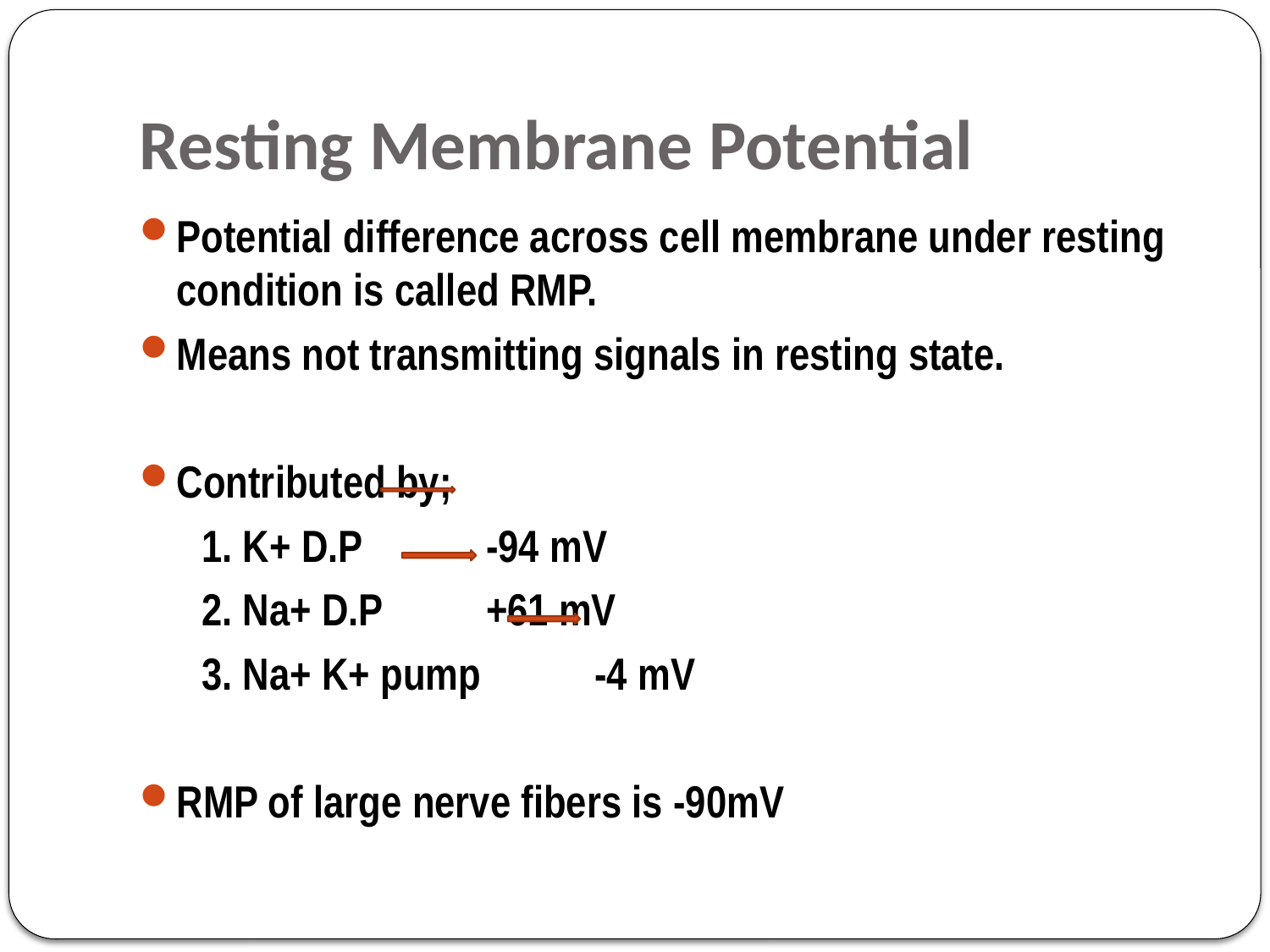

# Resting Membrane Potential
Potential difference across cell membrane under resting condition is called RMP.
Means not transmitting signals in resting state.

Contributed by;
      1. K+ D.P            -94 mV
      2. Na+ D.P          +61 mV
      3. Na+ K+ pump           -4 mV

RMP of large nerve fibers is -90mV